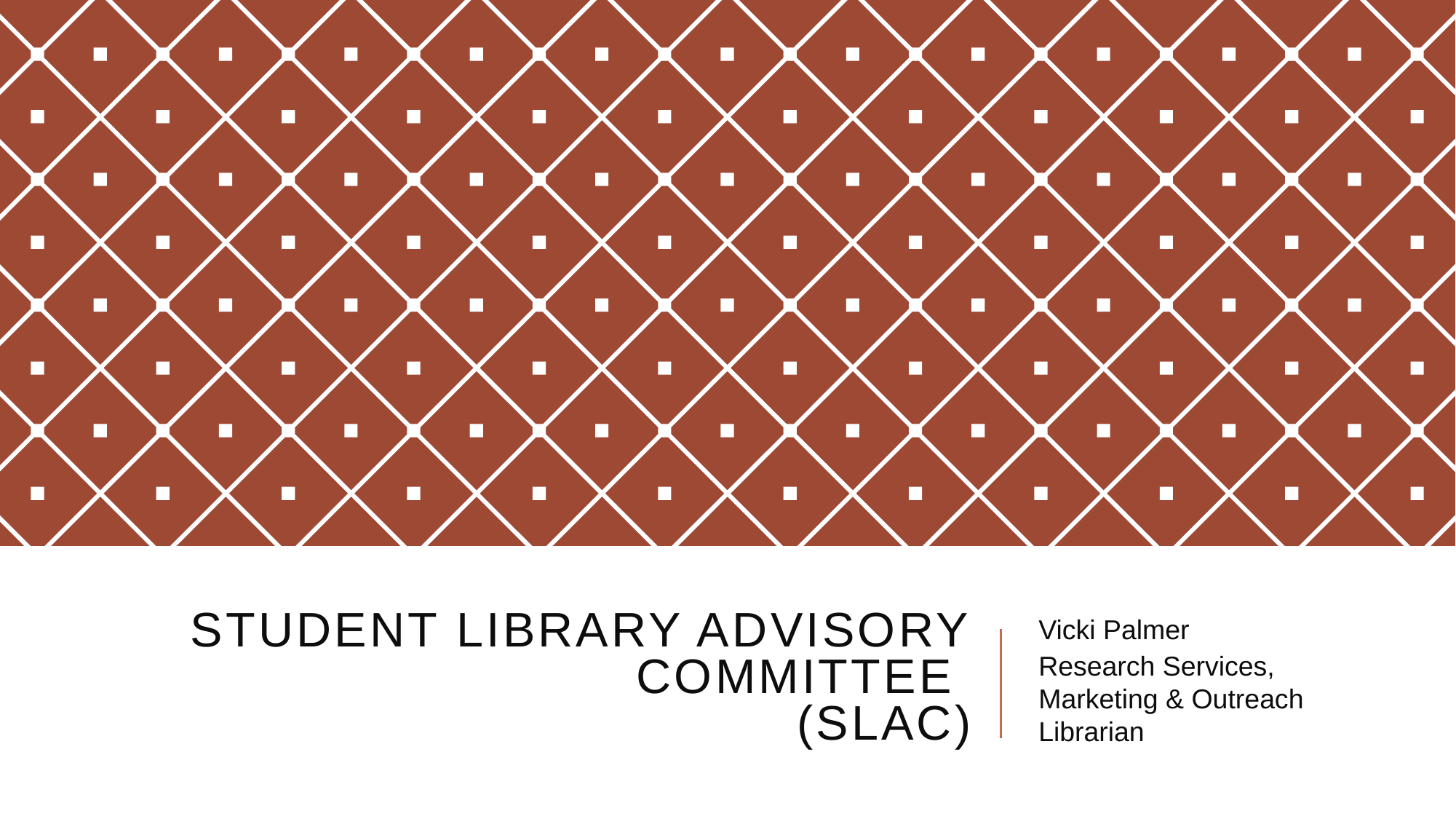

# Student Library Advisory Committee (SLAC)
Vicki Palmer
Research Services, Marketing & Outreach Librarian